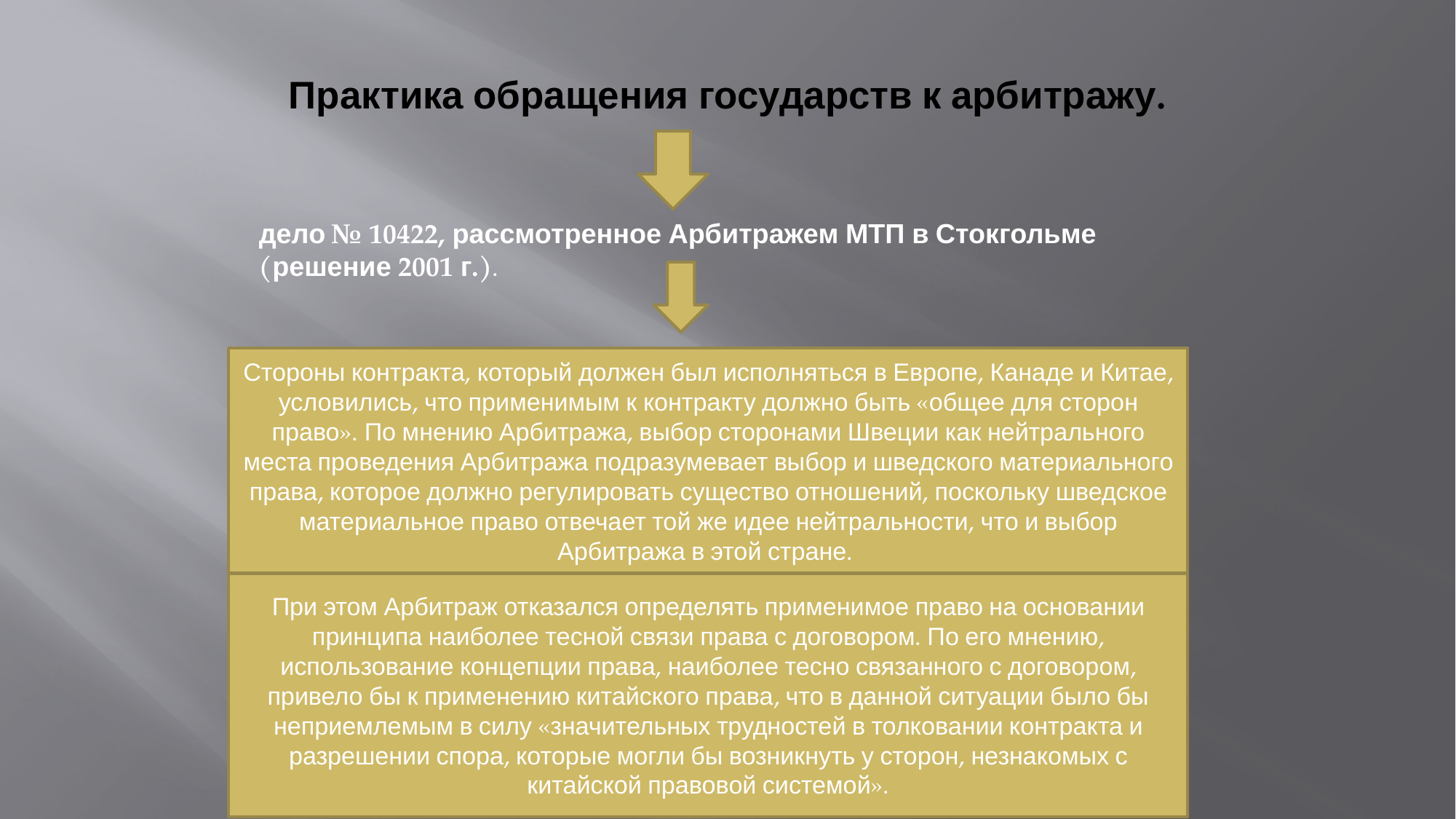

Практика обращения государств к арбитражу.

дело № 10422, рассмотренное Арбитражем МТП в Стокгольме (решение 2001 г.).

Стороны контракта, который должен был исполняться в Европе, Канаде и Китае, условились, что применимым к контракту должно быть «общее для сторон право». По мнению Арбитража, выбор сторонами Швеции как нейтрального места проведения Арбитража подразумевает выбор и шведского материального права, которое должно регулировать существо отношений, поскольку шведское материальное право отвечает той же идее нейтральности, что и выбор Арбитража в этой стране.

При этом Арбитраж отказался определять применимое право на основании принципа наиболее тесной связи права с договором. По его мнению, использование концепции права, наиболее тесно связанного с договором, привело бы к применению китайского права, что в данной ситуации было бы неприемлемым в силу «значительных трудностей в толковании контракта и разрешении спора, которые могли бы возникнуть у сторон, незнакомых с китайской правовой системой».

Стороны контракта, который должен был исполняться в Европе, Канаде и Китае, условились, что применимым к контракту должно быть «общее для сторон право». По мнению Арбитража, выбор сторонами Швеции как нейтрального места проведения Арбитража подразумевает выбор и шведского материального права, которое должно регулировать существо отношений, поскольку шведское материальное право отвечает той же идее нейтральности, что и выбор Арбитража в этой стране.
При этом Арбитраж отказался определять применимое право на основании принципа наиболее тесной связи права с договором. По его мнению, использование концепции права, наиболее тесно связанного с договором, привело бы к применению китайского права, что в данной ситуации было бы неприемлемым в силу «значительных трудностей в толковании контракта и разрешении спора, которые могли бы возникнуть у сторон, незнакомых с китайской правовой системой».